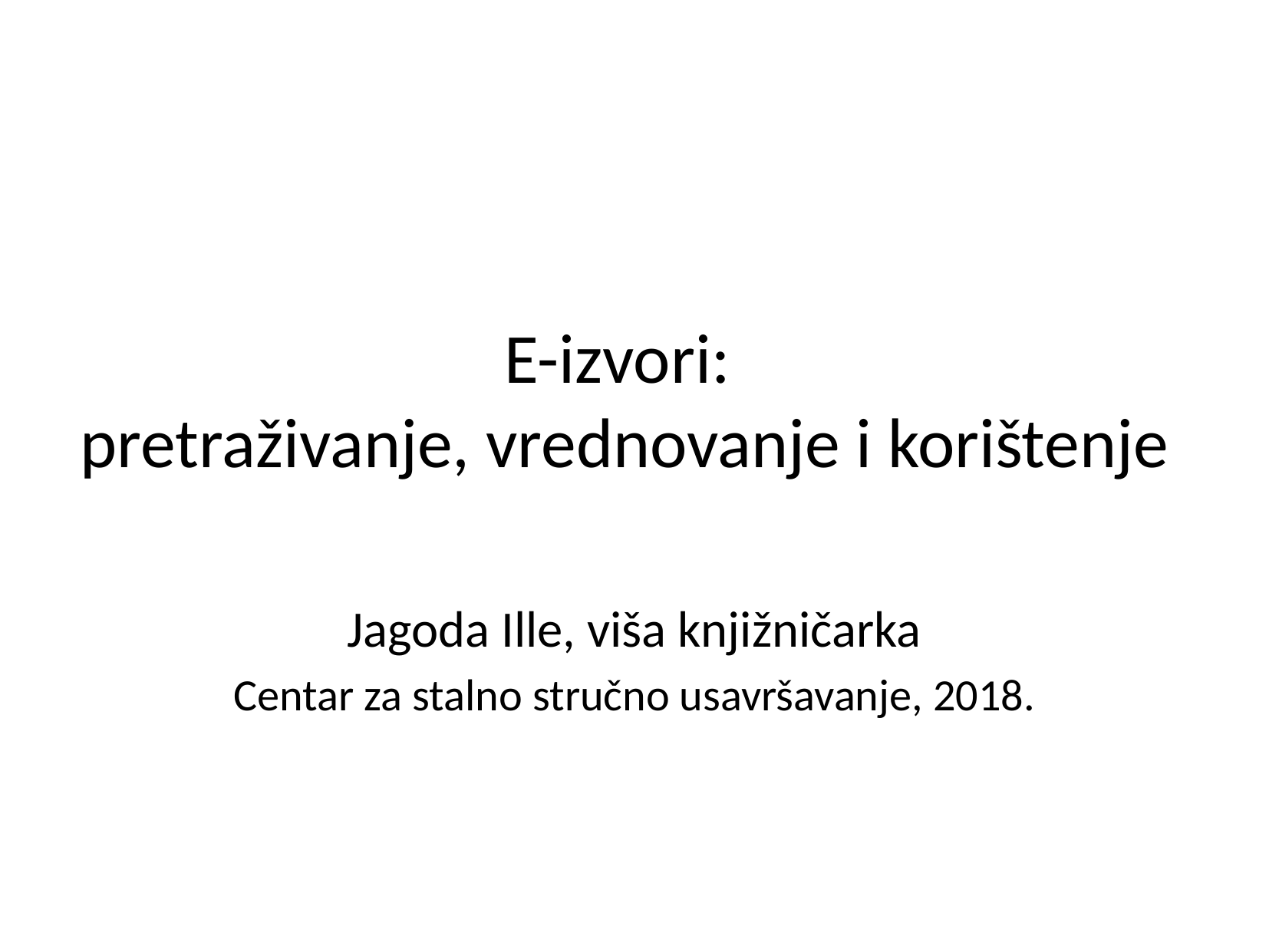

# E-izvori: pretraživanje, vrednovanje i korištenje
Jagoda Ille, viša knjižničarka
Centar za stalno stručno usavršavanje, 2018.